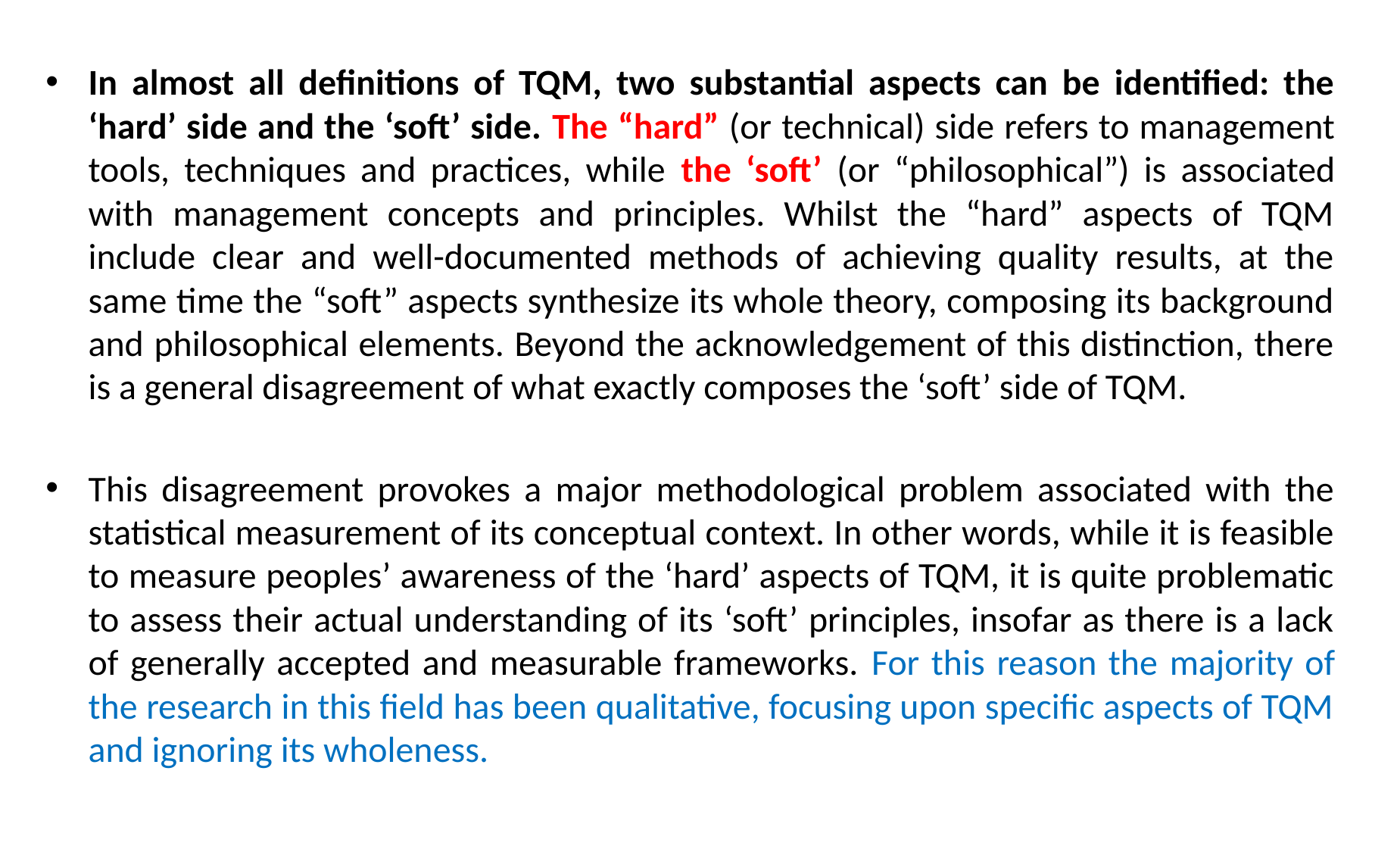

In almost all definitions of TQM, two substantial aspects can be identified: the ‘hard’ side and the ‘soft’ side. The “hard” (or technical) side refers to management tools, techniques and practices, while the ‘soft’ (or “philosophical”) is associated with management concepts and principles. Whilst the “hard” aspects of TQM include clear and well-documented methods of achieving quality results, at the same time the “soft” aspects synthesize its whole theory, composing its background and philosophical elements. Beyond the acknowledgement of this distinction, there is a general disagreement of what exactly composes the ‘soft’ side of TQM.

This disagreement provokes a major methodological problem associated with the statistical measurement of its conceptual context. In other words, while it is feasible to measure peoples’ awareness of the ‘hard’ aspects of TQM, it is quite problematic to assess their actual understanding of its ‘soft’ principles, insofar as there is a lack of generally accepted and measurable frameworks. For this reason the majority of the research in this field has been qualitative, focusing upon specific aspects of TQM and ignoring its wholeness.